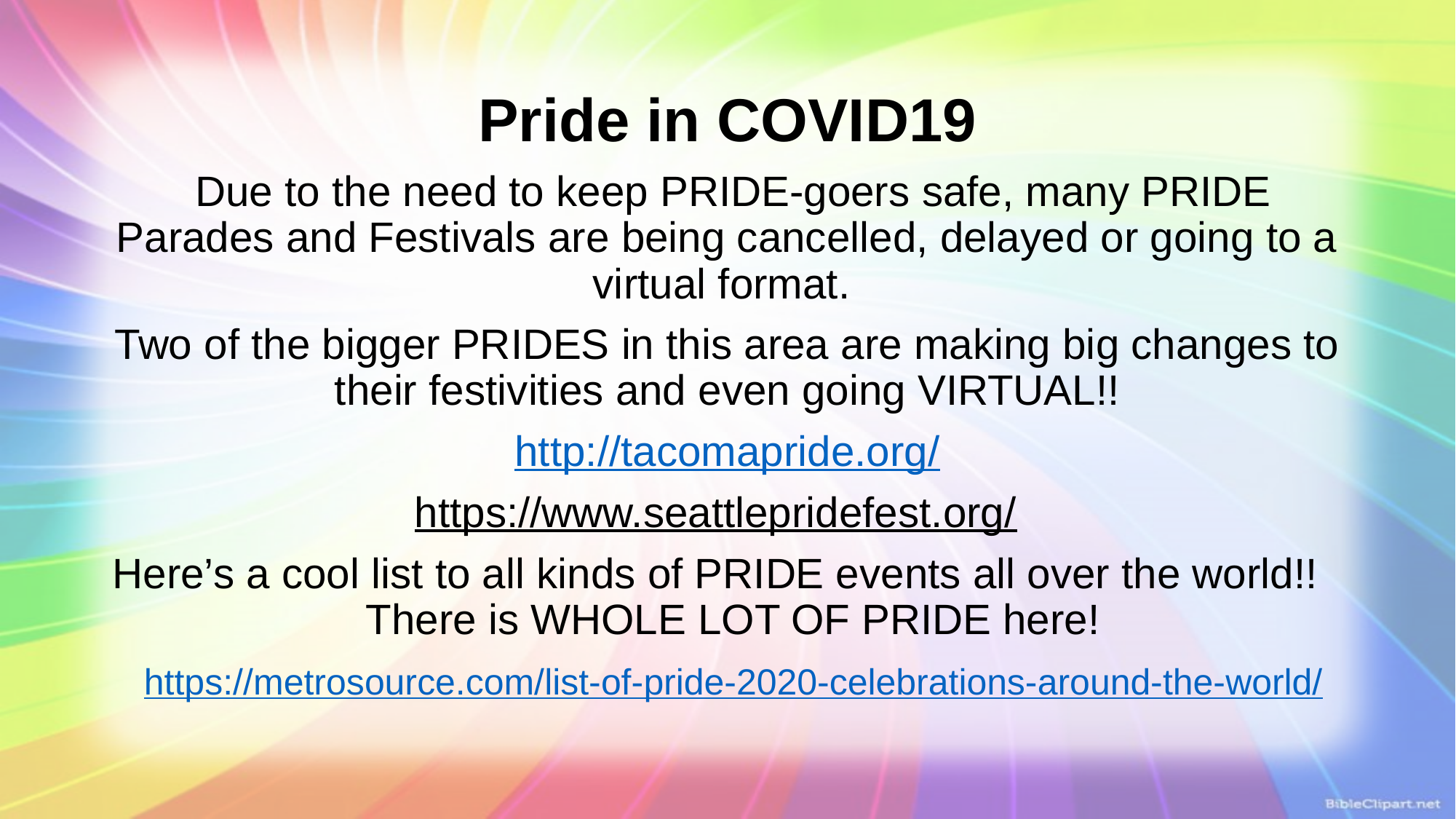

Pride in COVID19
 Due to the need to keep PRIDE-goers safe, many PRIDE Parades and Festivals are being cancelled, delayed or going to a virtual format.
Two of the bigger PRIDES in this area are making big changes to their festivities and even going VIRTUAL!!
http://tacomapride.org/
https://www.seattlepridefest.org/
Here’s a cool list to all kinds of PRIDE events all over the world!!     There is WHOLE LOT OF PRIDE here!
 https://metrosource.com/list-of-pride-2020-celebrations-around-the-world/